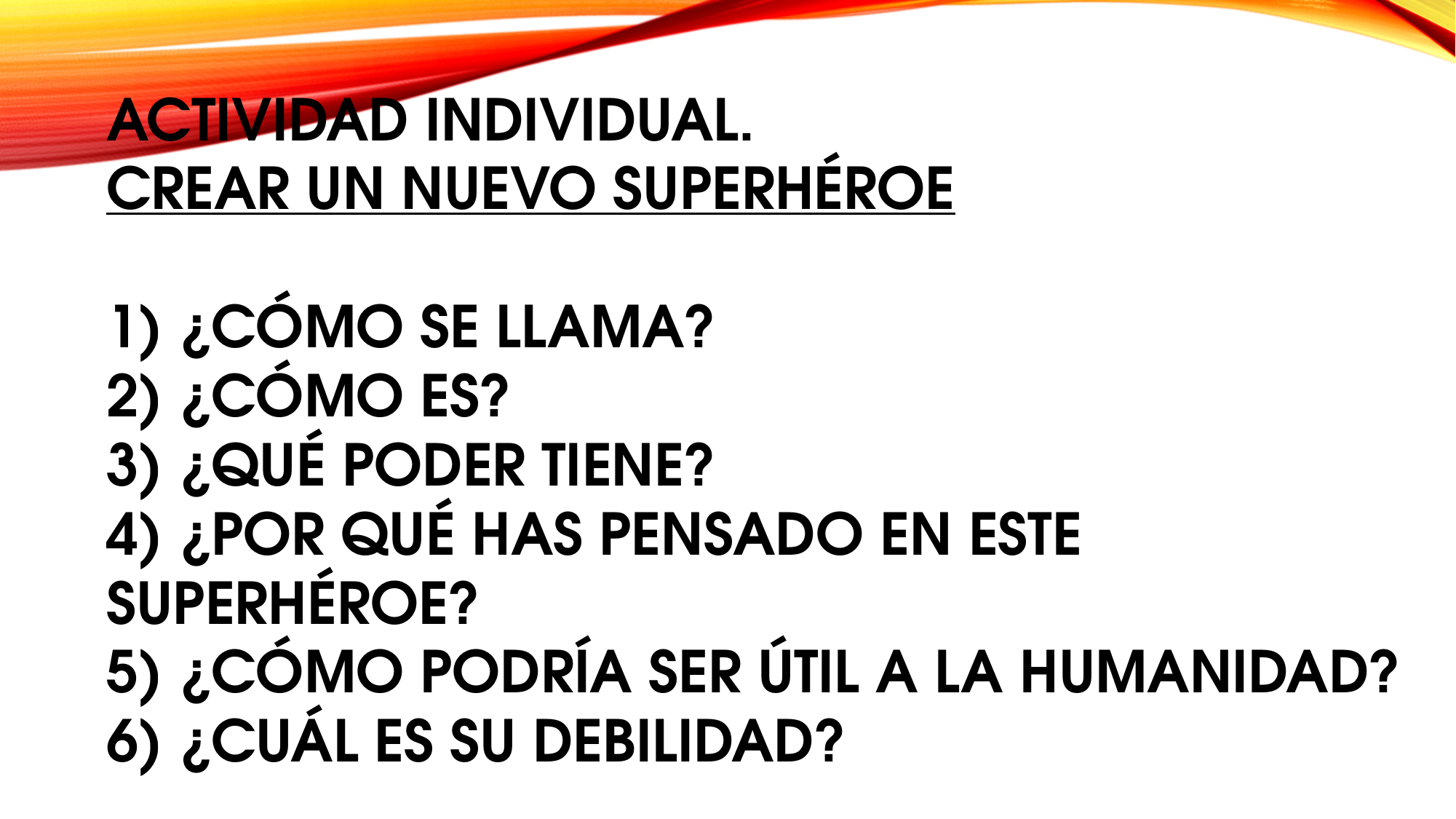

# Actividad individual. crear un nuevo superhéroe 1) ¿cómo se llama? 2) ¿cómo es? 3) ¿qué poder tiene? 4) ¿por qué has pensado en este superhéroe? 5) ¿cómo podría ser útil a la humanidad? 6) ¿cuál es su debilidad?